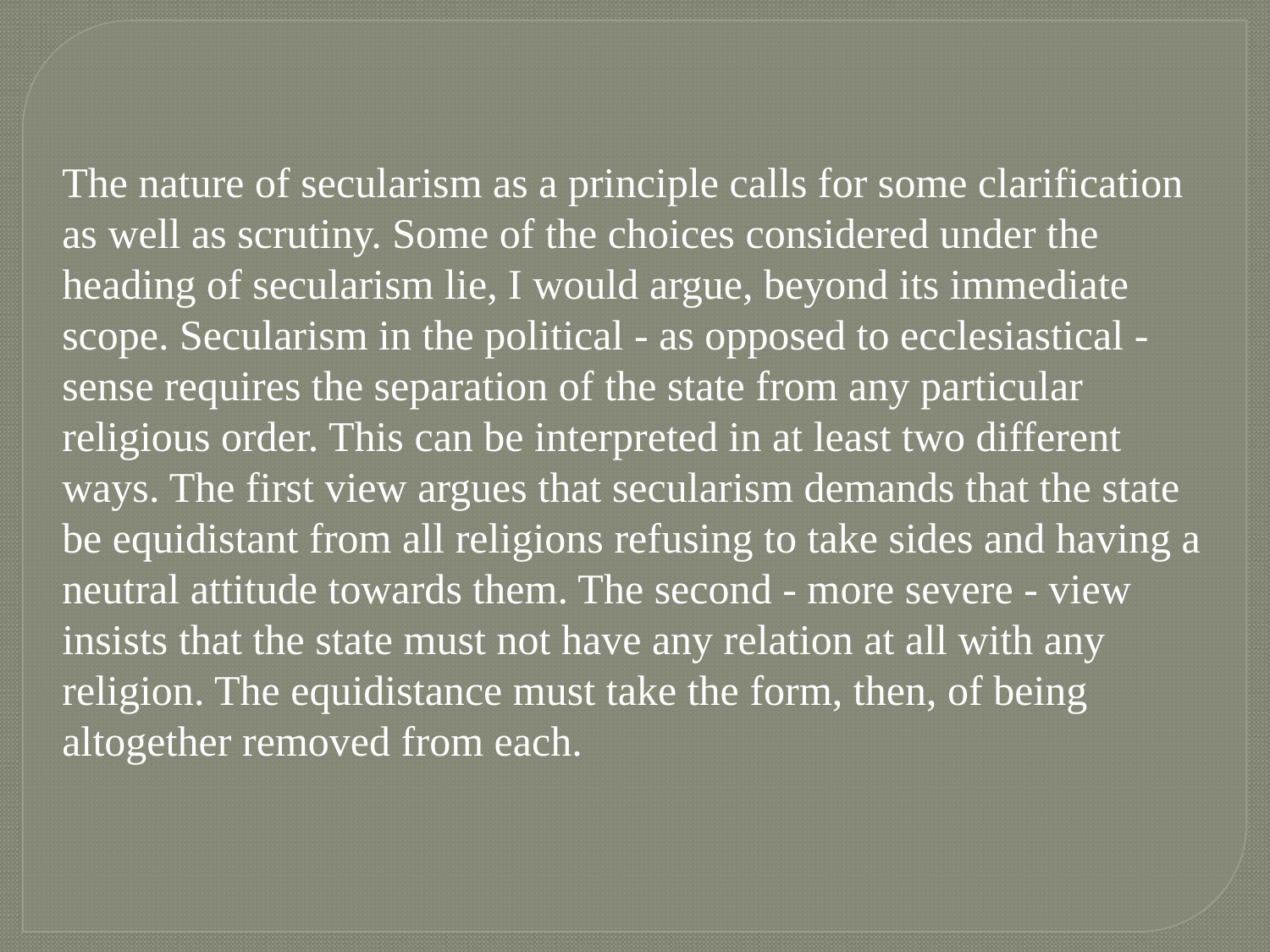

The nature of secularism as a principle calls for some clarification as well as scrutiny. Some of the choices considered under the heading of secularism lie, I would argue, beyond its immediate scope. Secularism in the political - as opposed to ecclesiastical - sense requires the separation of the state from any particular religious order. This can be interpreted in at least two different ways. The first view argues that secularism demands that the state be equidistant from all religions refusing to take sides and having a neutral attitude towards them. The second - more severe - view insists that the state must not have any relation at all with any religion. The equidistance must take the form, then, of being altogether removed from each.